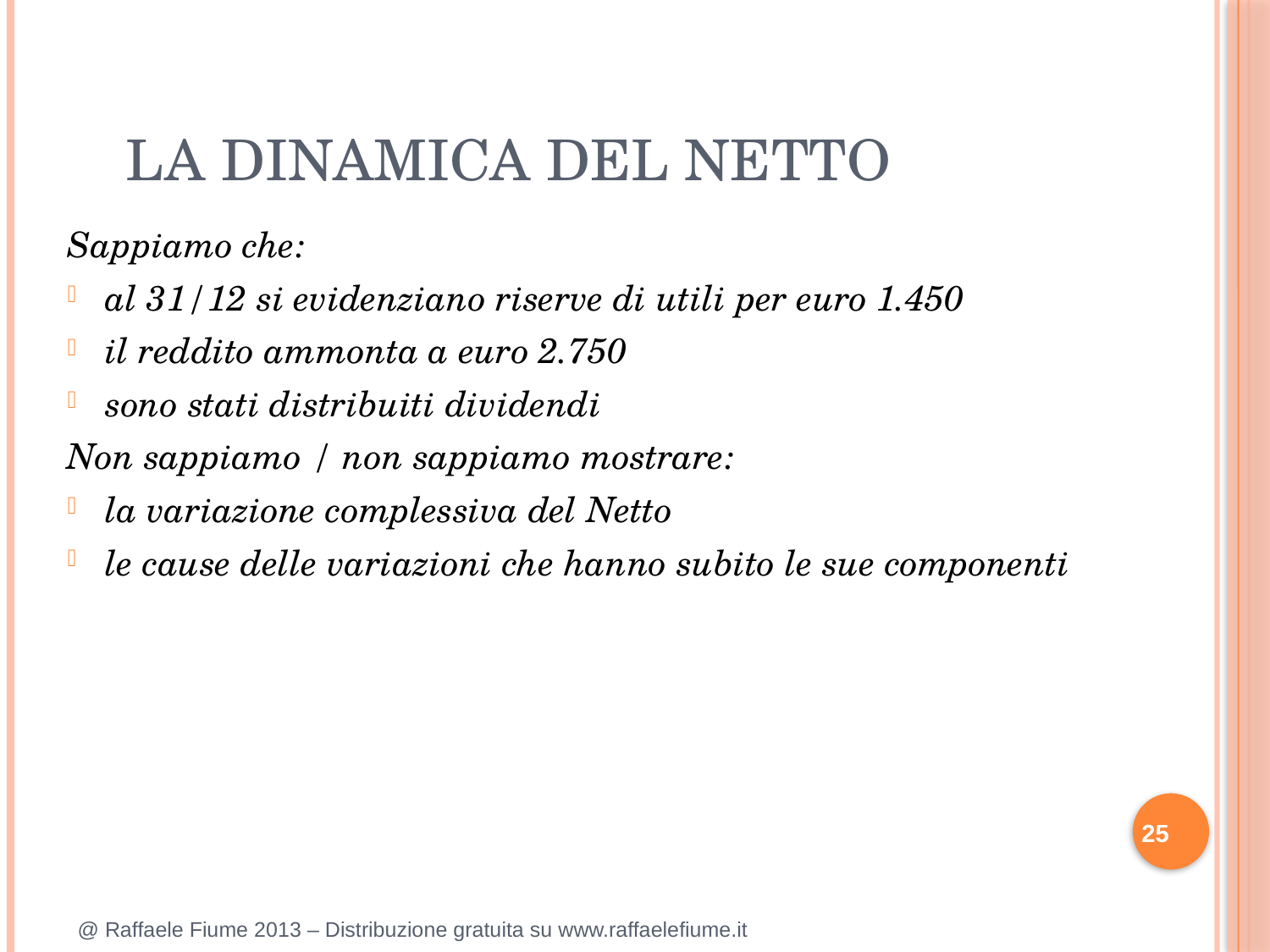

LA DINAMICA DEL NETTO
Sappiamo che:
al 31/12 si evidenziano riserve di utili per euro 1.450
il reddito ammonta a euro 2.750
sono stati distribuiti dividendi
Non sappiamo / non sappiamo mostrare:
la variazione complessiva del Netto
le cause delle variazioni che hanno subito le sue componenti

25